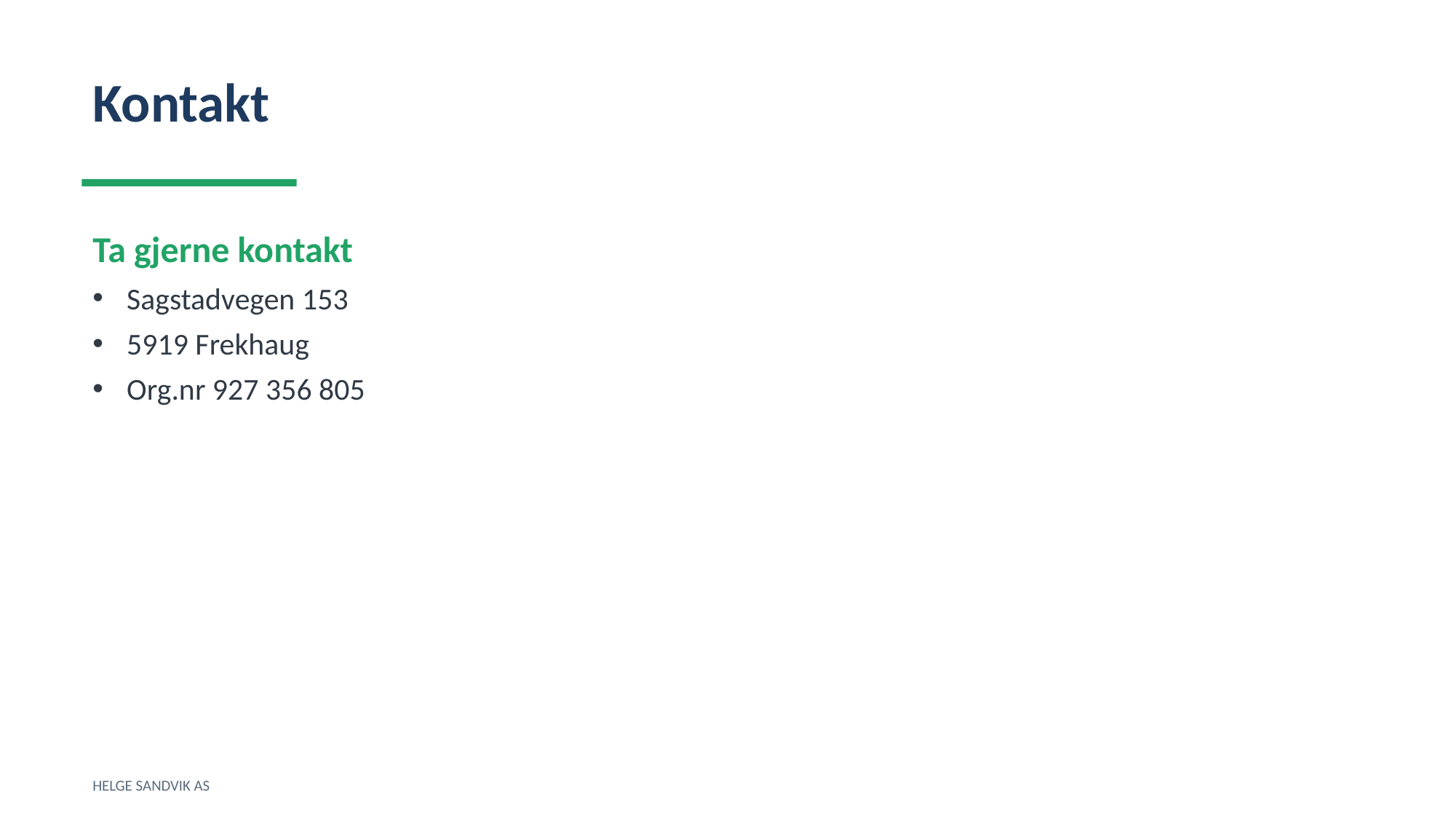

Kontakt

Ta gjerne kontakt
Sagstadvegen 153
5919 Frekhaug
Org.nr 927 356 805
HELGE SANDVIK AS